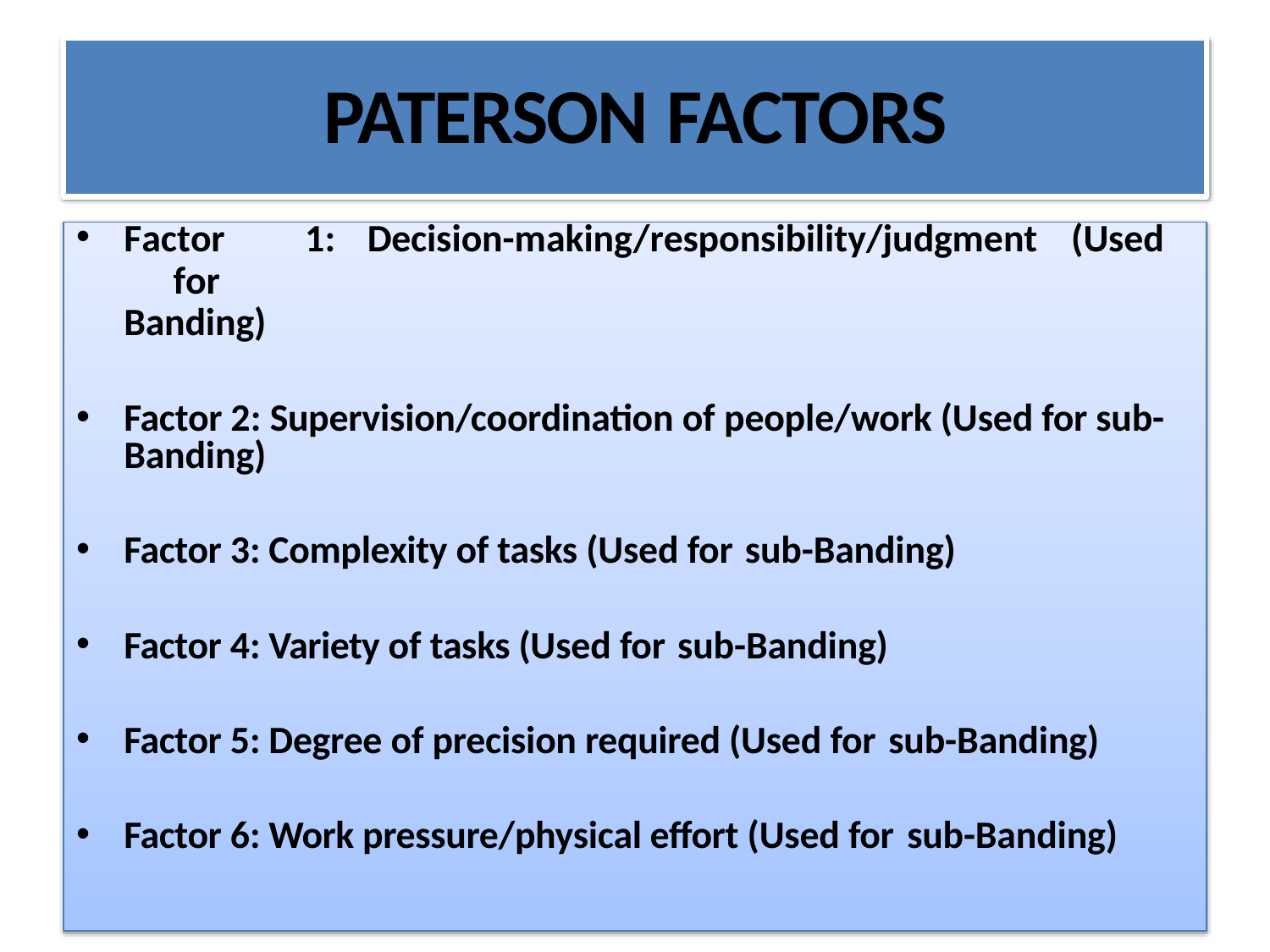

# PATERSON FACTORS

Factor	1:	Decision-making/responsibility/judgment	(Used	for
Banding)

Factor 2: Supervision/coordination of people/work (Used for sub-  Banding)

Factor 3: Complexity of tasks (Used for sub-Banding)

Factor 4: Variety of tasks (Used for sub-Banding)

Factor 5: Degree of precision required (Used for sub-Banding)

Factor 6: Work pressure/physical effort (Used for sub-Banding)